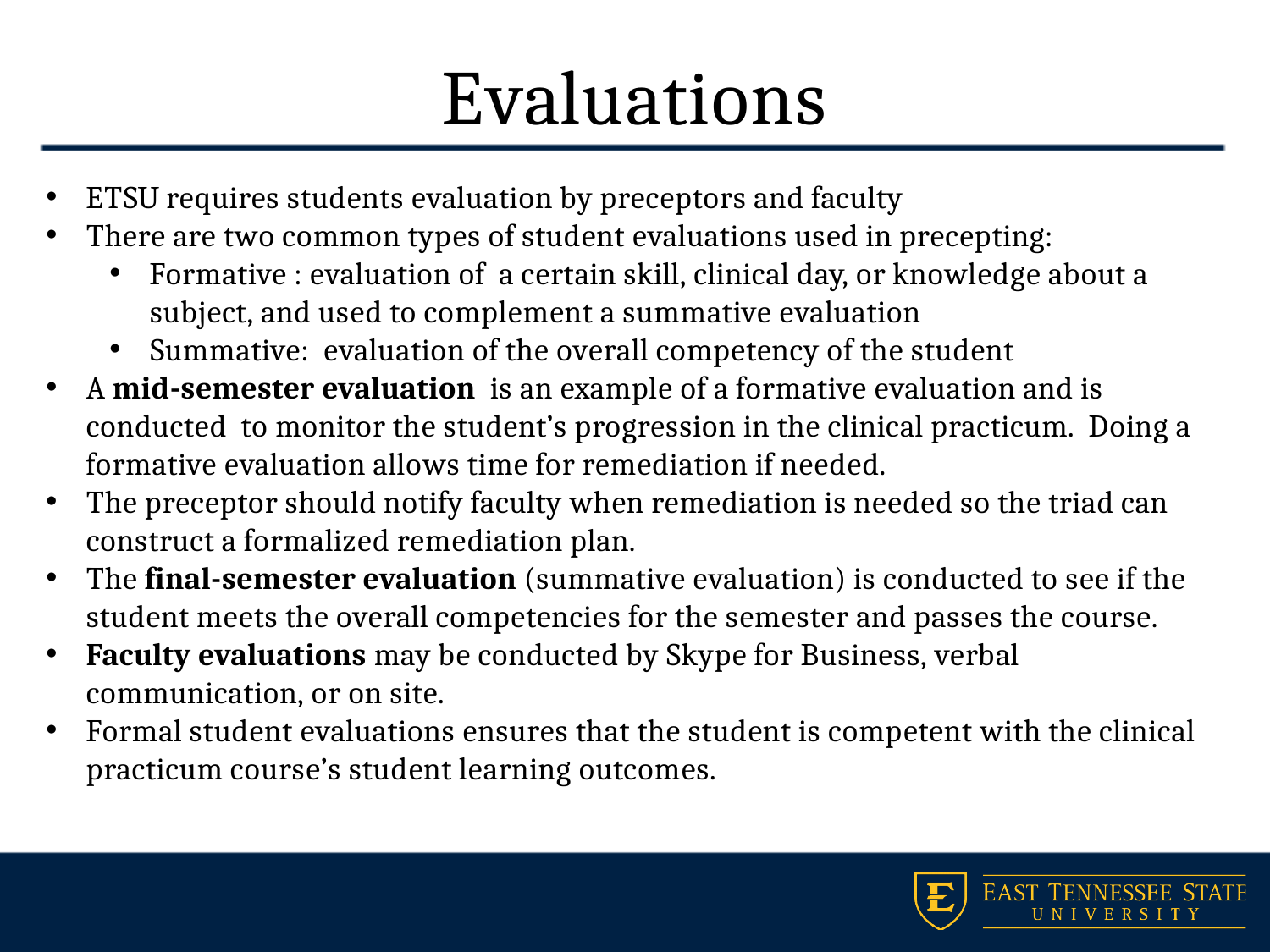

# Evaluations
ETSU requires students evaluation by preceptors and faculty
There are two common types of student evaluations used in precepting:
Formative : evaluation of  a certain skill, clinical day, or knowledge about a subject, and used to complement a summative evaluation
Summative:  evaluation of the overall competency of the student
A mid-semester evaluation  is an example of a formative evaluation and is conducted  to monitor the student’s progression in the clinical practicum.  Doing a formative evaluation allows time for remediation if needed.
The preceptor should notify faculty when remediation is needed so the triad can construct a formalized remediation plan.
The final-semester evaluation (summative evaluation) is conducted to see if the student meets the overall competencies for the semester and passes the course.
Faculty evaluations may be conducted by Skype for Business, verbal communication, or on site.
Formal student evaluations ensures that the student is competent with the clinical practicum course’s student learning outcomes.